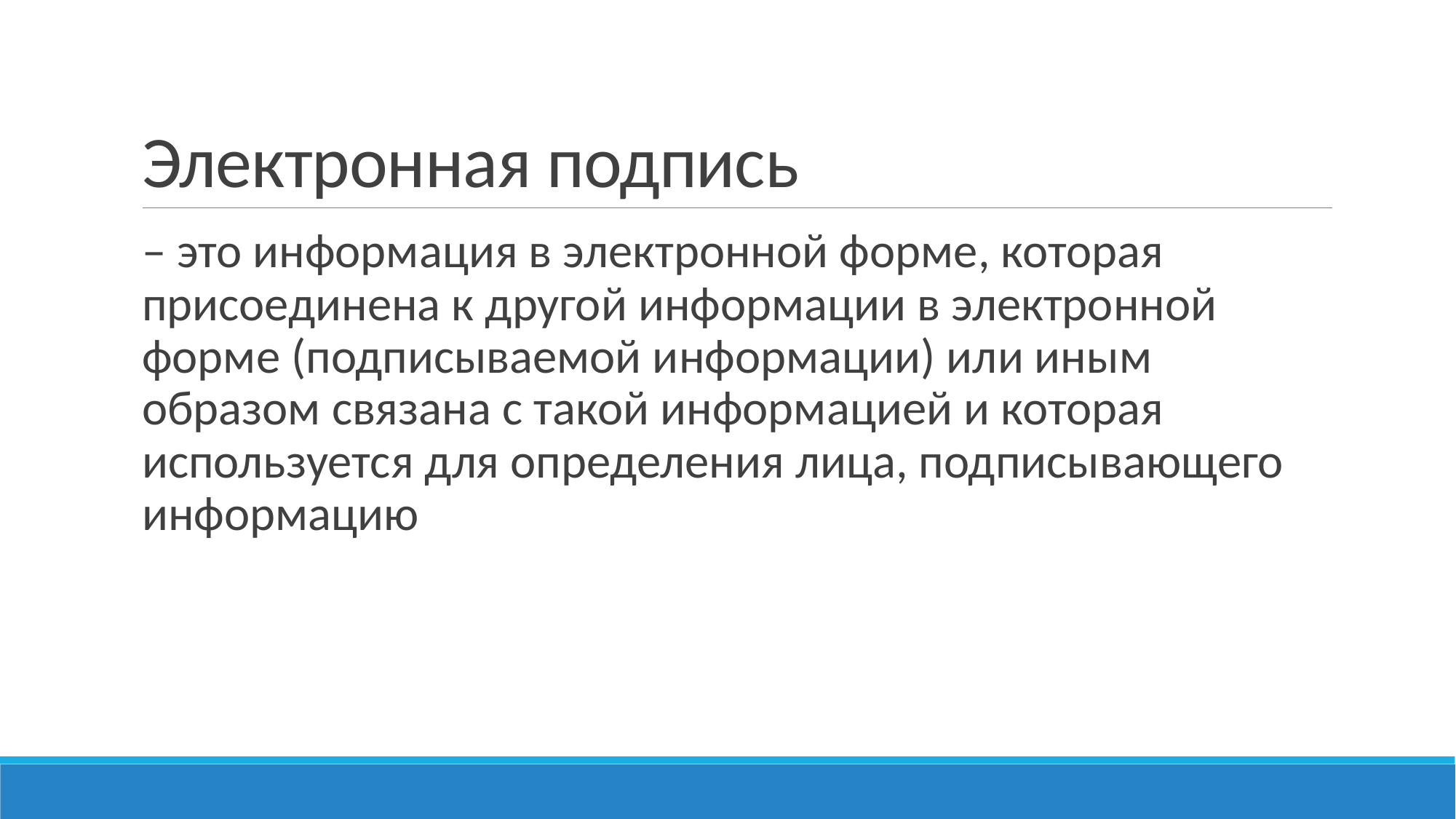

# Электронная подпись
– это информация в электронной форме, которая присоединена к другой информации в электронной форме (подписываемой информации) или иным образом связана с такой информацией и которая используется для определения лица, подписывающего информацию